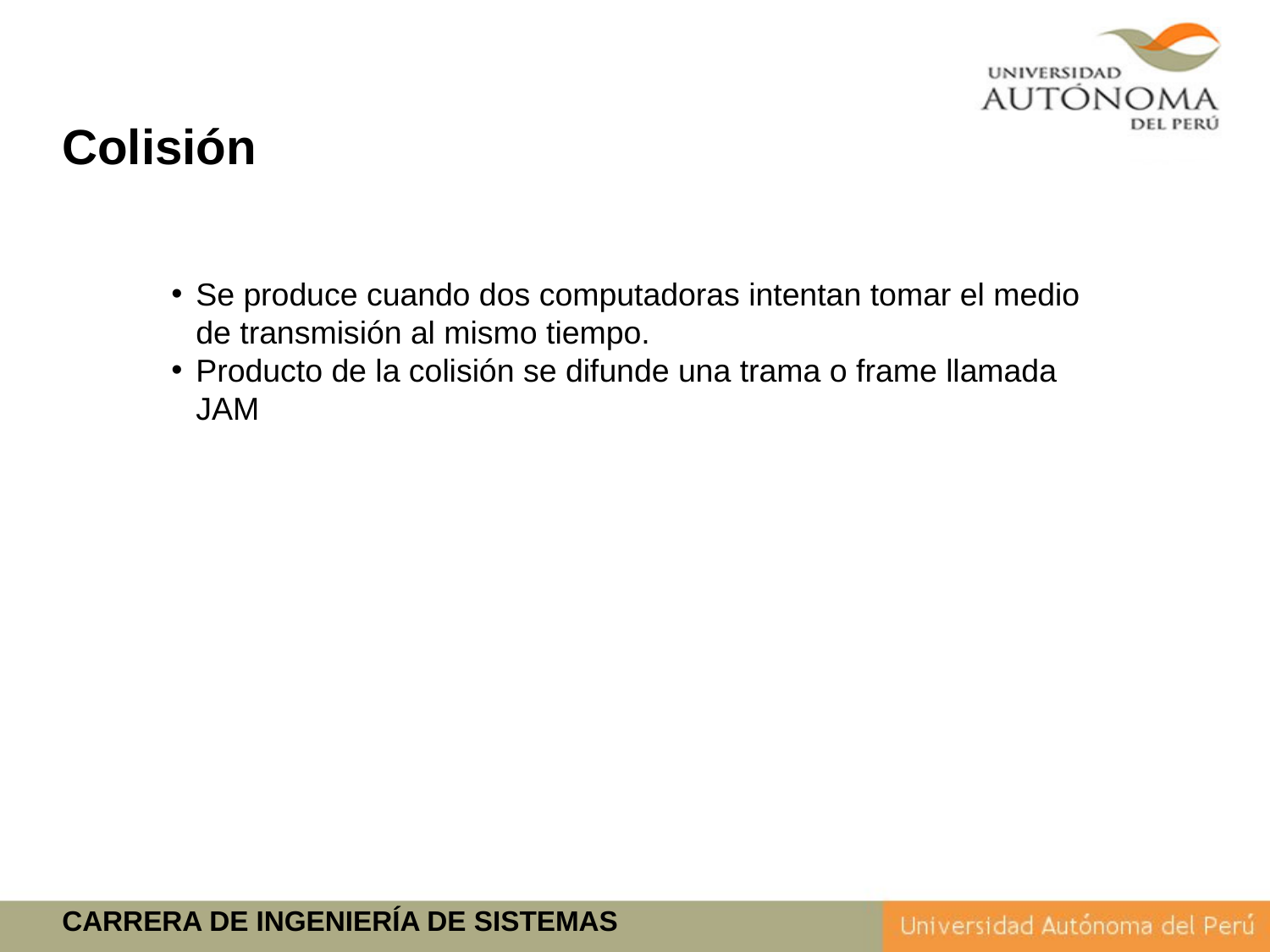

Colisión
Se produce cuando dos computadoras intentan tomar el medio de transmisión al mismo tiempo.
Producto de la colisión se difunde una trama o frame llamada JAM